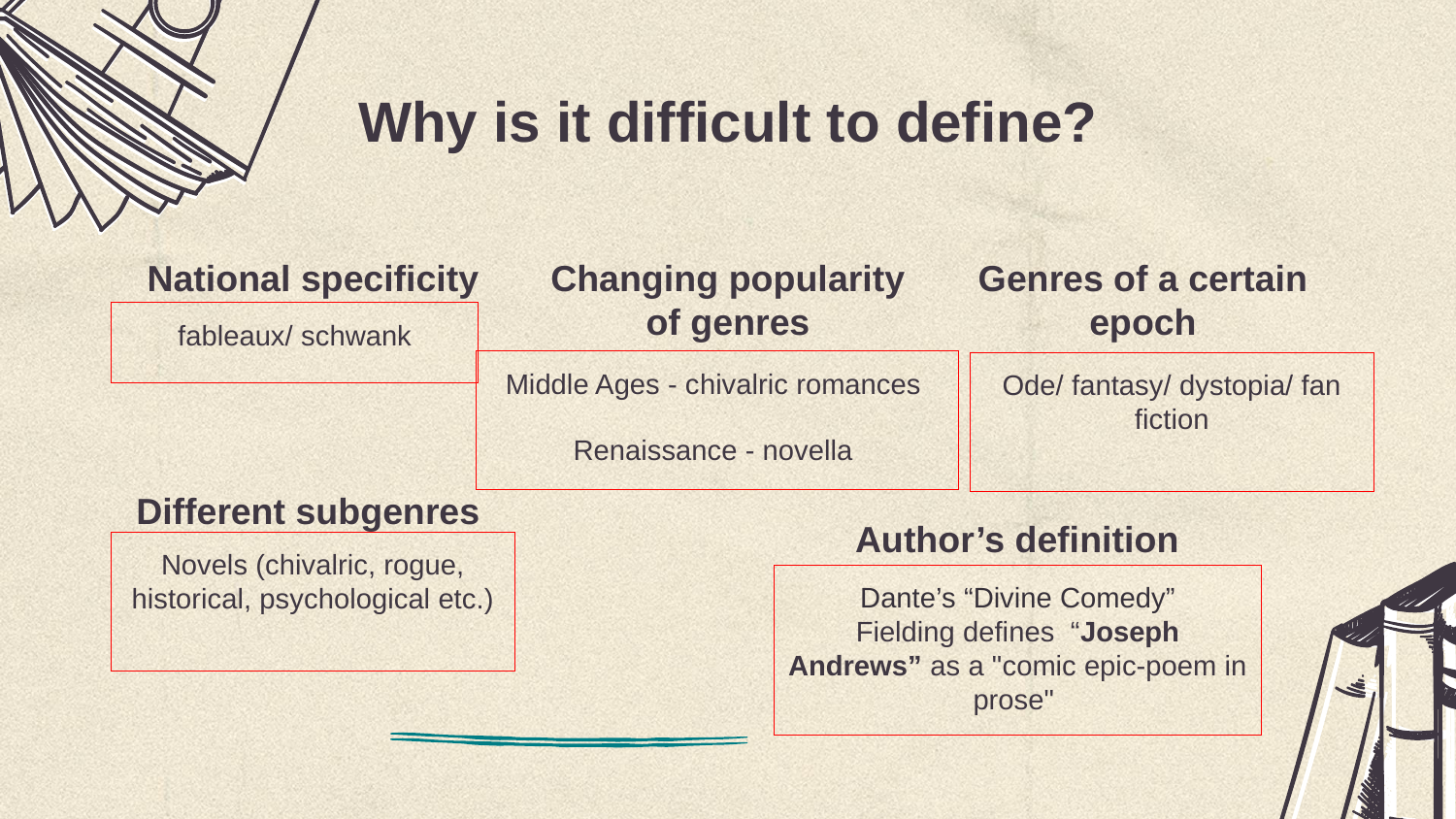

# Why is it difficult to define?
National specificity
Changing popularity of genres
Genres of a certain epoch
fableaux/ schwank
Middle Ages - chivalric romances
Renaissance - novella
Ode/ fantasy/ dystopia/ fan fiction
Different subgenres
Author’s definition
Novels (chivalric, rogue, historical, psychological etc.)

Dante’s “Divine Comedy”
Fielding defines  “Joseph Andrews” as a "comic epic-poem in prose"